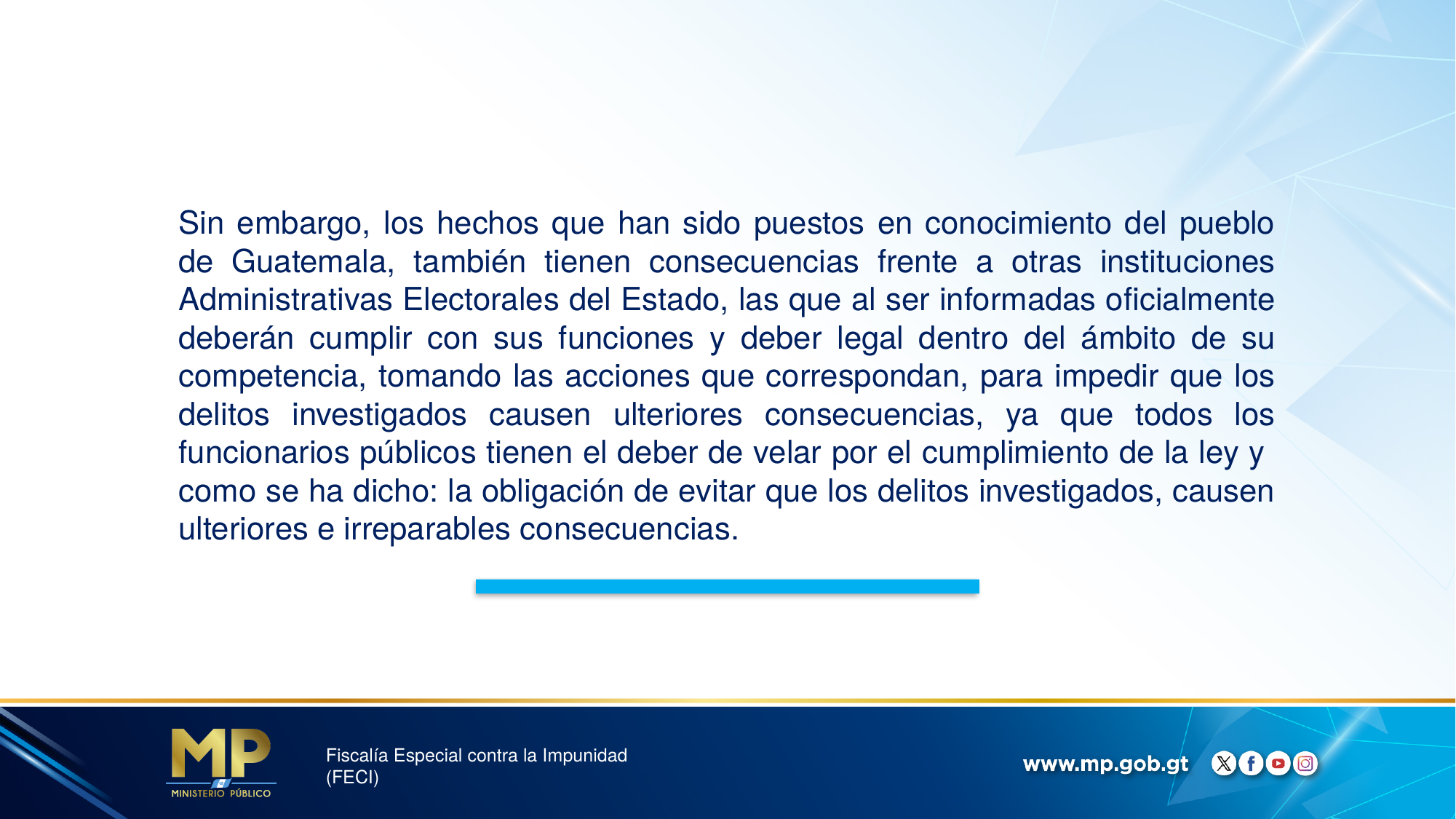

Sin embargo, los hechos que han sido puestos en conocimiento del pueblo de Guatemala, también tienen consecuencias frente a otras instituciones Administrativas Electorales del Estado, las que al ser informadas oficialmente deberán cumplir con sus funciones y deber legal dentro del ámbito de su competencia, tomando las acciones que correspondan, para impedir que los delitos investigados causen ulteriores consecuencias, ya que todos los funcionarios públicos tienen el deber de velar por el cumplimiento de la ley y  como se ha dicho: la obligación de evitar que los delitos investigados, causen ulteriores e irreparables consecuencias.